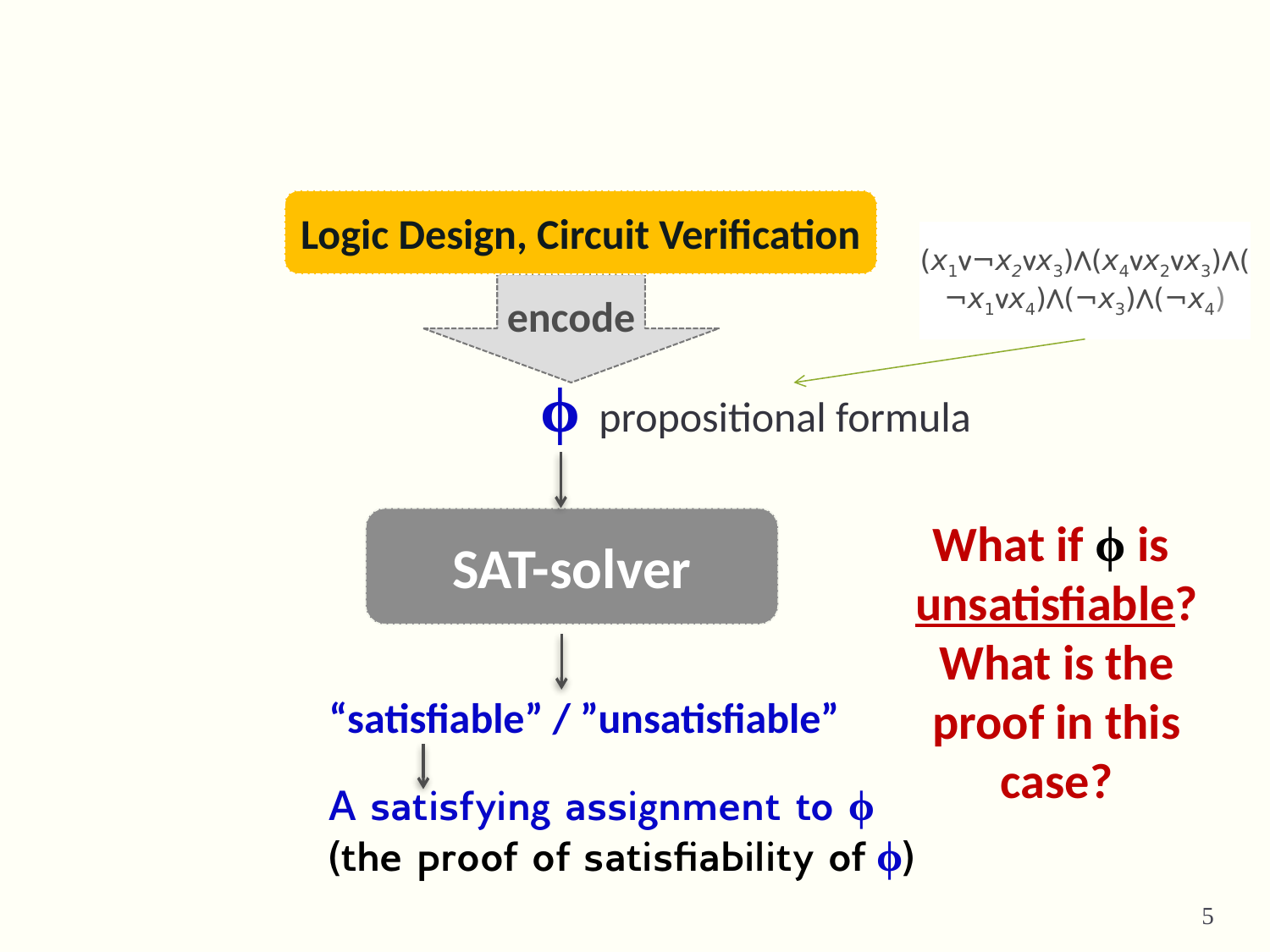

Logic Design, Circuit Verification
(x1v¬x2vx3)Λ(x4vx2vx3)Λ(¬x1vx4)Λ(¬x3)Λ(¬x4)
encode
ϕ propositional formula
What if ϕ is
unsatisfiable?
What is the proof in this case?
SAT-solver
“satisfiable” / ”unsatisfiable”
A satisfying assignment to ϕ
(the proof of satisfiability of ϕ)
5